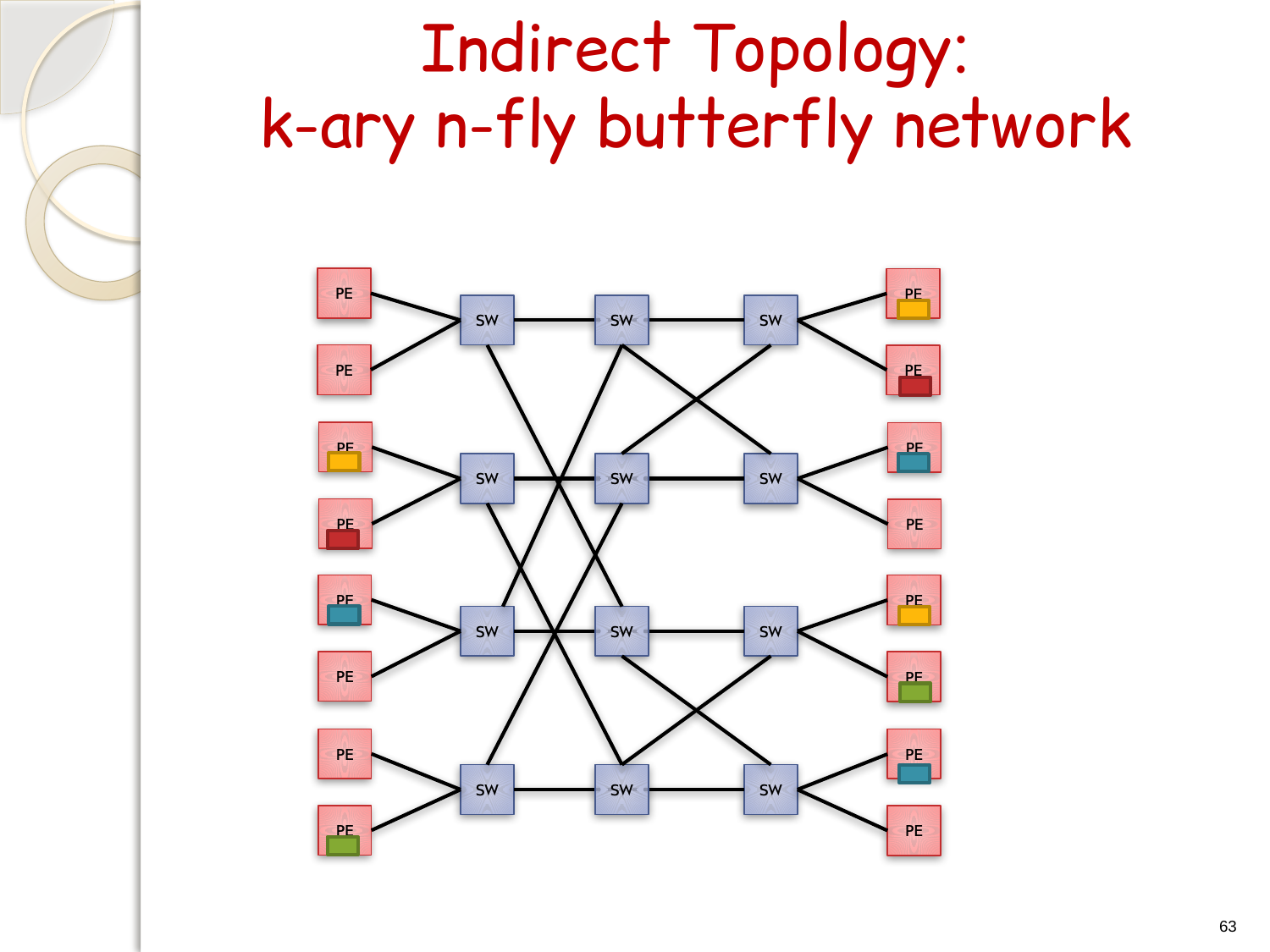

# Indirect Topology: k-ary n-fly butterfly network
PE
PE
SW
SW
SW
PE
PE
PE
PE
SW
SW
SW
PE
PE
PE
PE
SW
SW
SW
PE
PE
PE
PE
SW
SW
SW
PE
PE

63